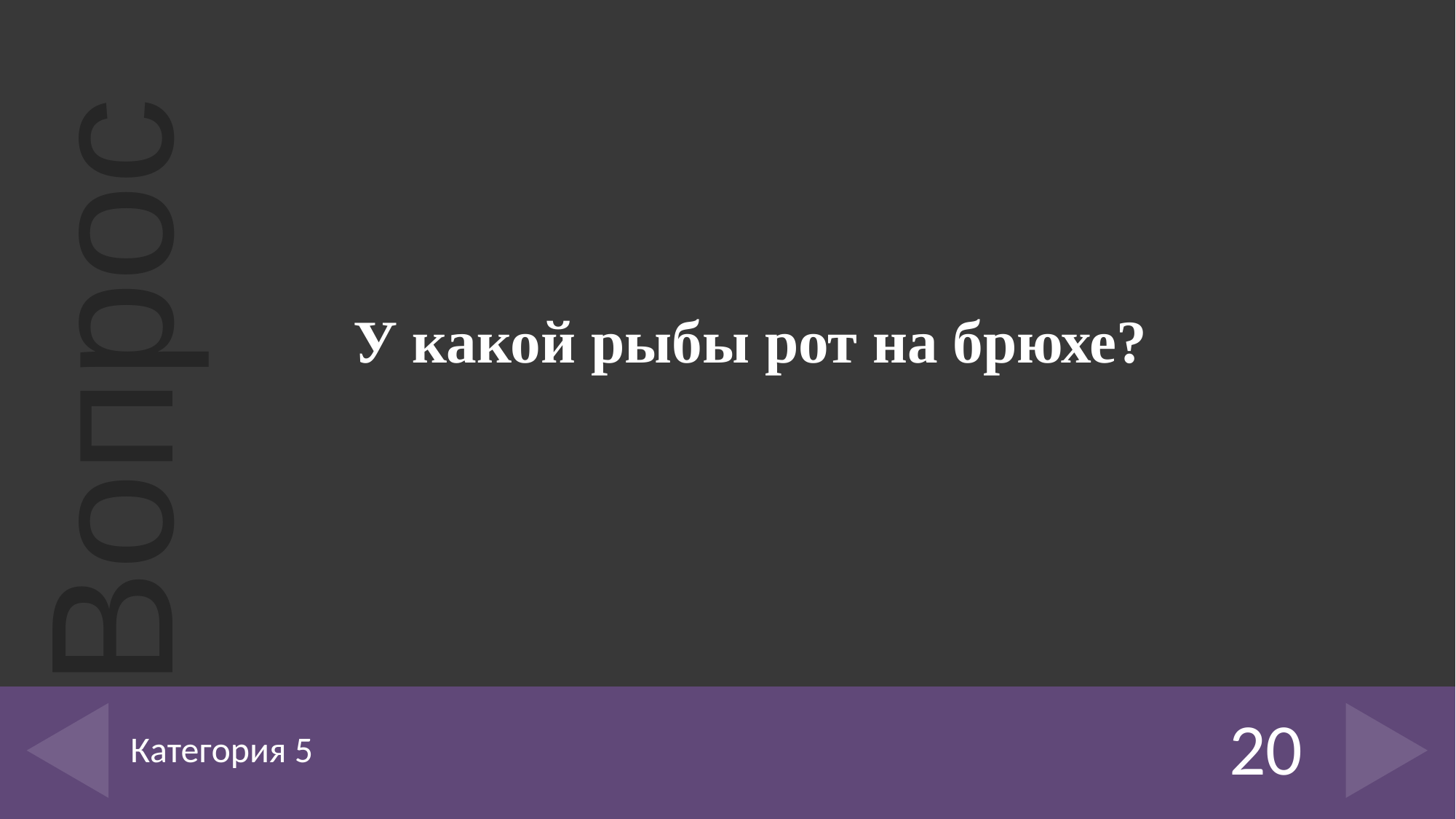

У какой рыбы рот на брюхе?
# Категория 5
20